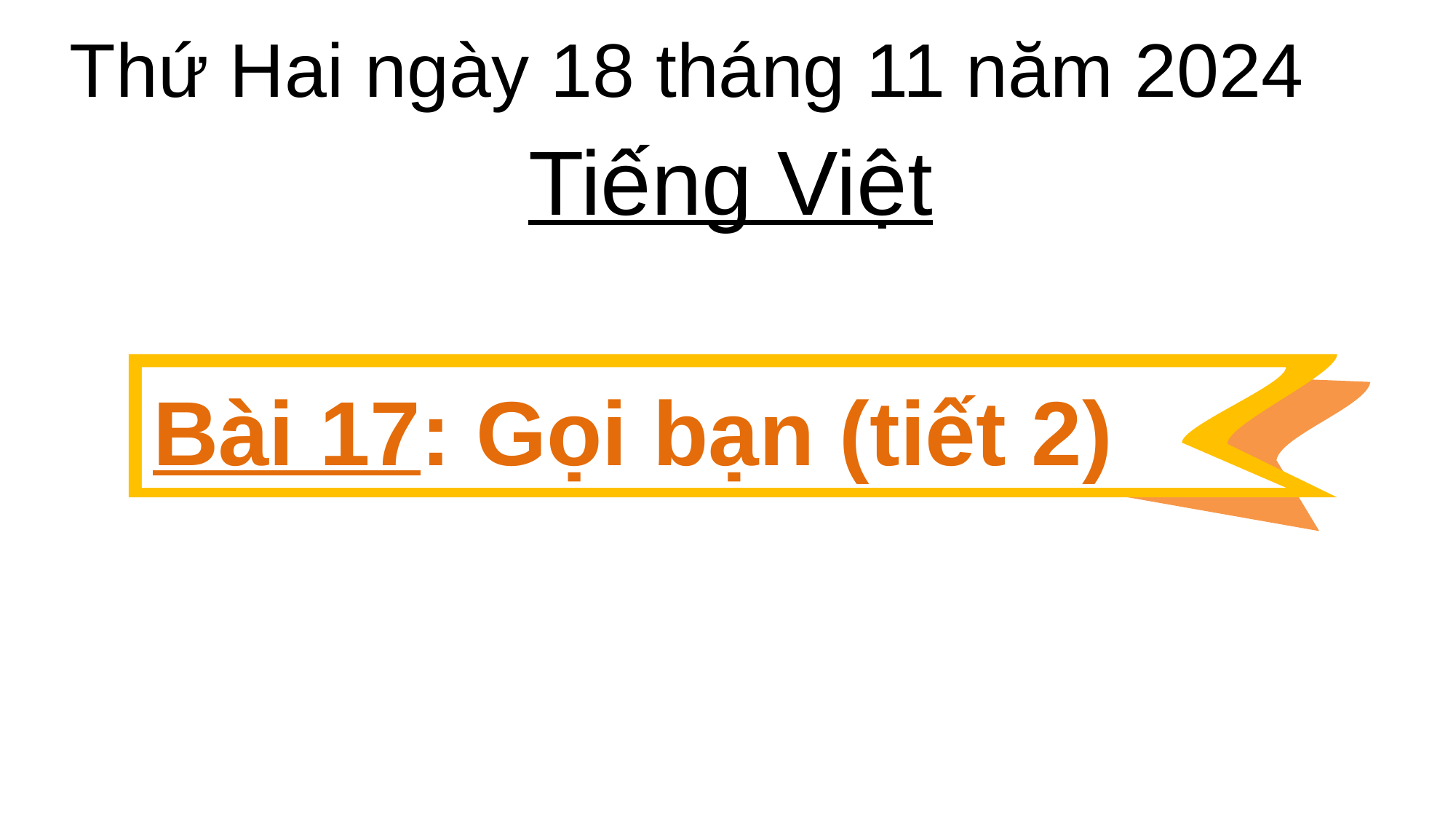

Thứ Hai ngày 18 tháng 11 năm 2024
Tiếng Việt

Bài 17: Gọi bạn (tiết 2)